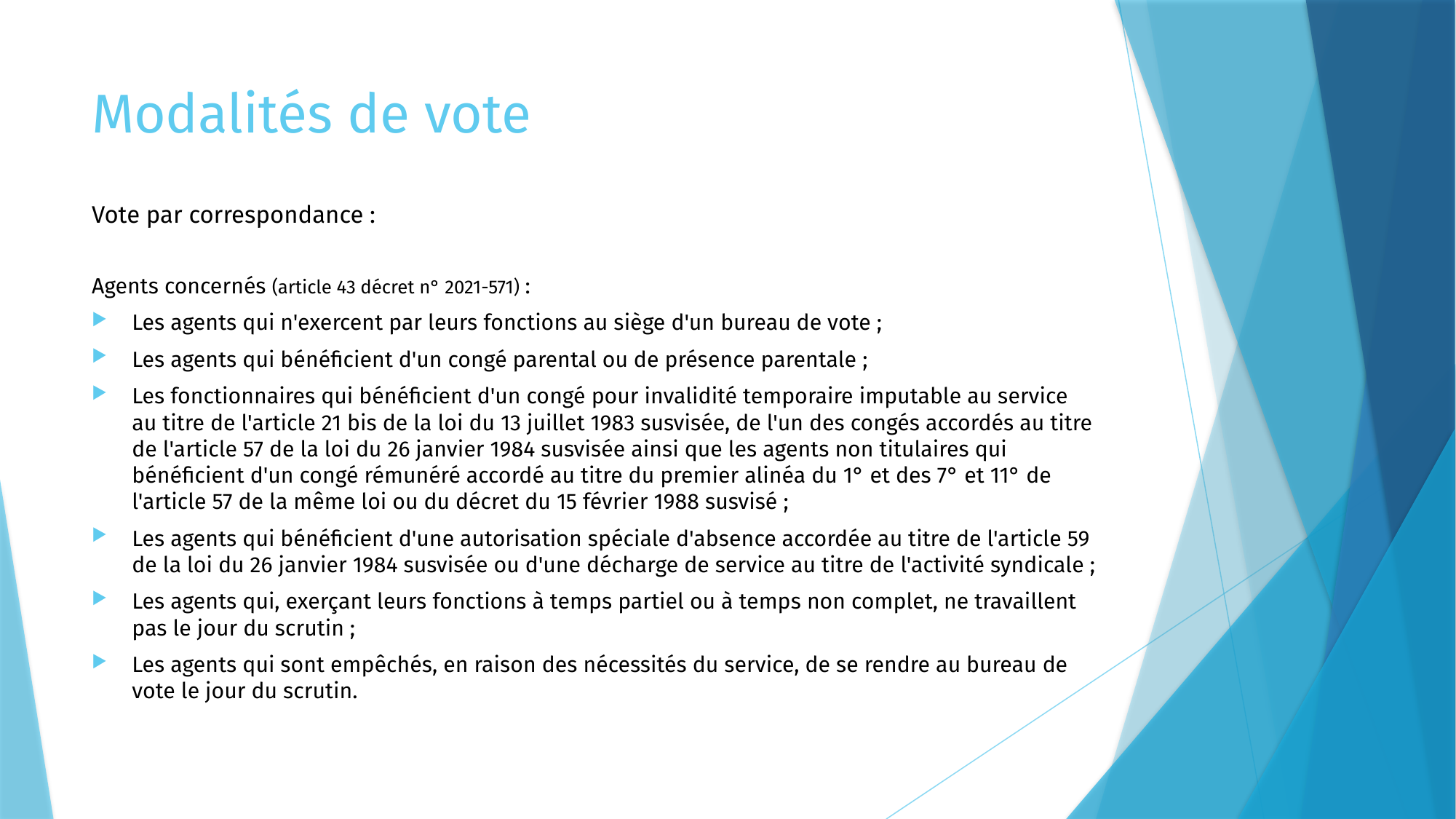

# Modalités de vote
Vote par correspondance :

Agents concernés (article 43 décret n° 2021-571) :
Les agents qui n'exercent par leurs fonctions au siège d'un bureau de vote ;
Les agents qui bénéficient d'un congé parental ou de présence parentale ;
Les fonctionnaires qui bénéficient d'un congé pour invalidité temporaire imputable au service au titre de l'article 21 bis de la loi du 13 juillet 1983 susvisée, de l'un des congés accordés au titre de l'article 57 de la loi du 26 janvier 1984 susvisée ainsi que les agents non titulaires qui bénéficient d'un congé rémunéré accordé au titre du premier alinéa du 1° et des 7° et 11° de l'article 57 de la même loi ou du décret du 15 février 1988 susvisé ;
Les agents qui bénéficient d'une autorisation spéciale d'absence accordée au titre de l'article 59 de la loi du 26 janvier 1984 susvisée ou d'une décharge de service au titre de l'activité syndicale ;
Les agents qui, exerçant leurs fonctions à temps partiel ou à temps non complet, ne travaillent pas le jour du scrutin ;
Les agents qui sont empêchés, en raison des nécessités du service, de se rendre au bureau de vote le jour du scrutin.